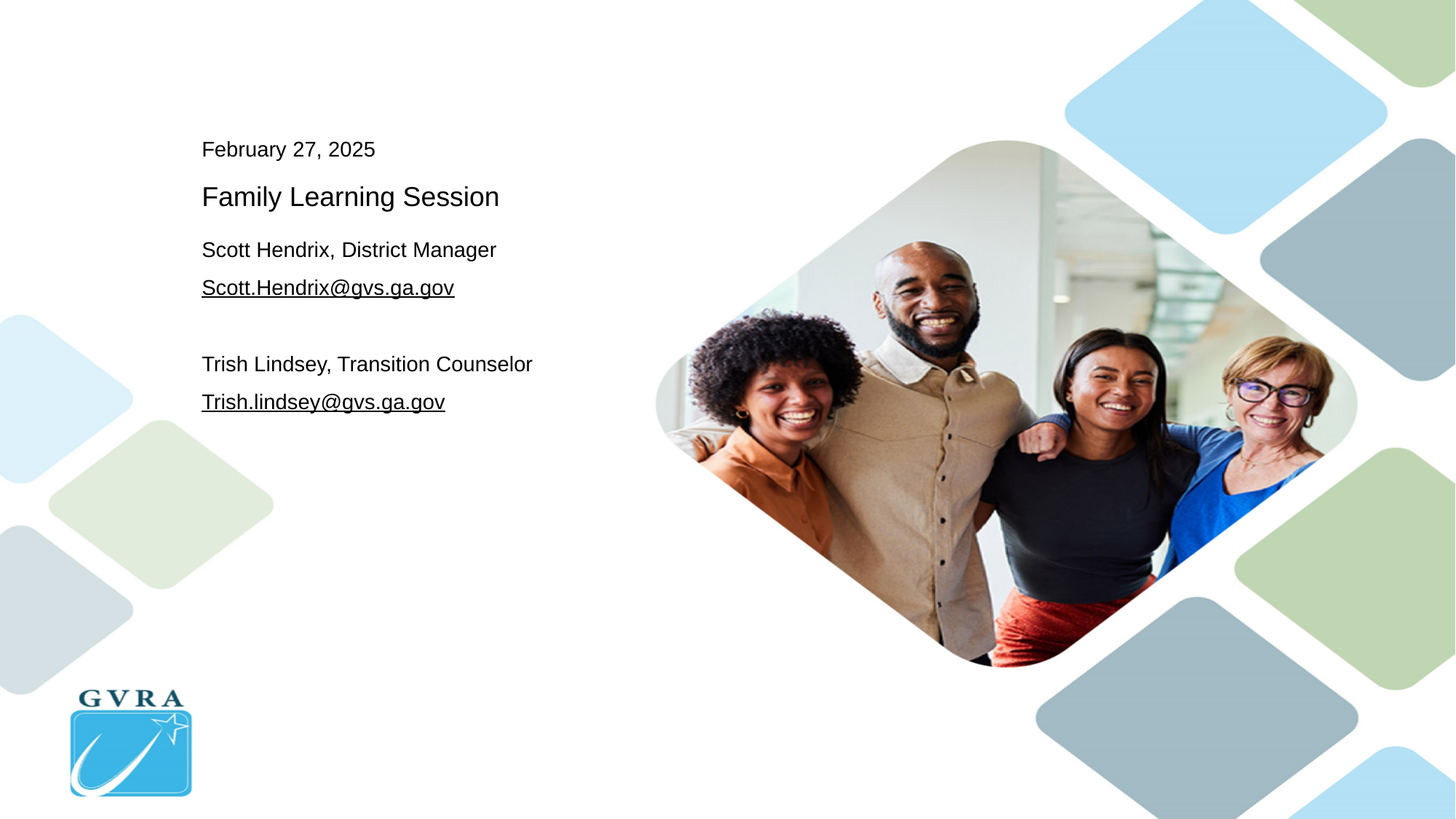

#
February 27, 2025
Family Learning Session
Scott Hendrix, District Manager
Scott.Hendrix@gvs.ga.gov

Trish Lindsey, Transition Counselor
Trish.lindsey@gvs.ga.gov